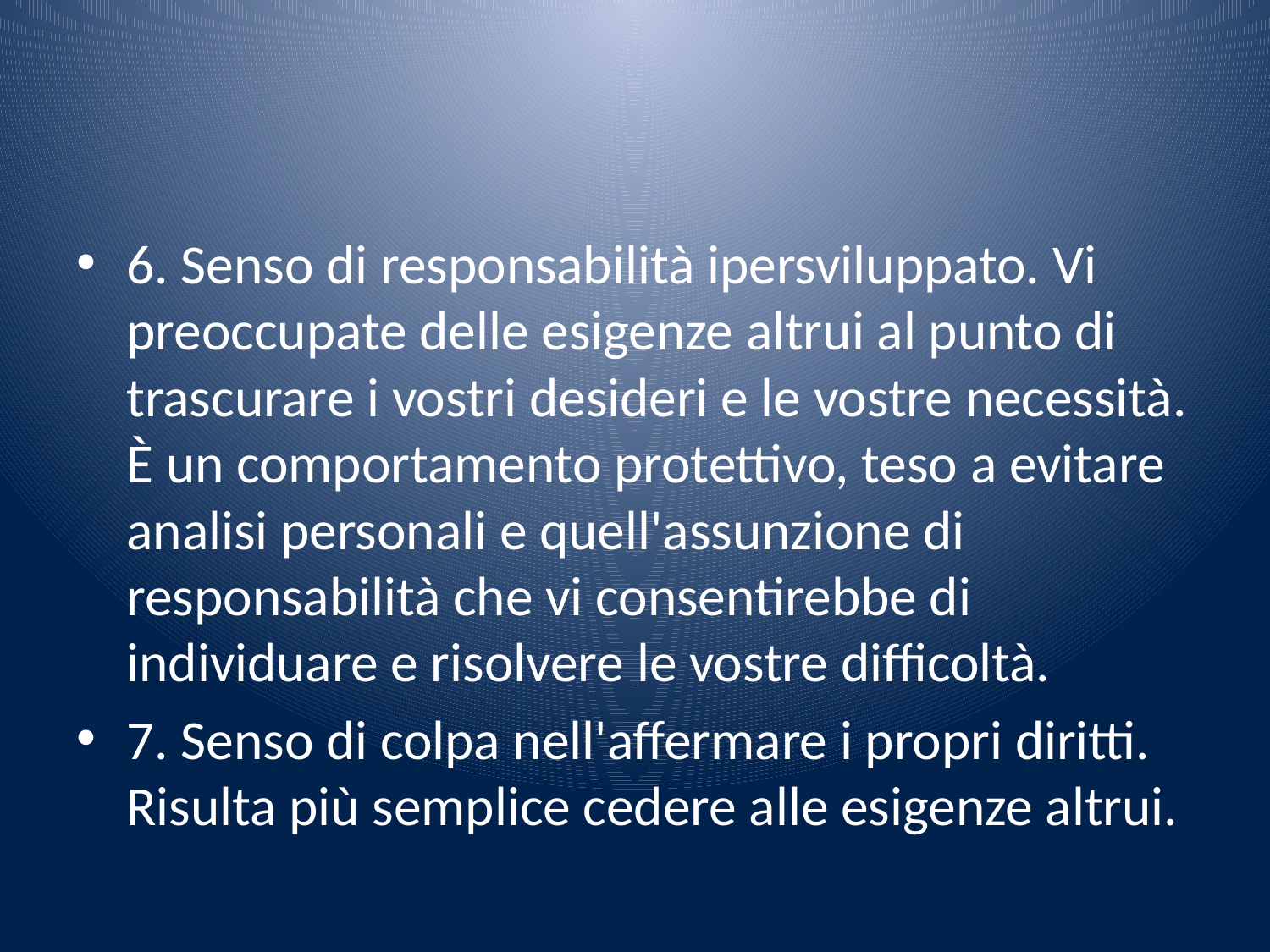

#
6. Senso di responsabilità ipersviluppato. Vi preoccupate delle esigenze altrui al punto di trascurare i vostri desideri e le vostre necessità. È un comportamento protettivo, teso a evitare analisi personali e quell'assunzione di responsabilità che vi consentirebbe di individuare e risolvere le vostre difficoltà.
7. Senso di colpa nell'affermare i propri diritti. Risulta più semplice cedere alle esigenze altrui.